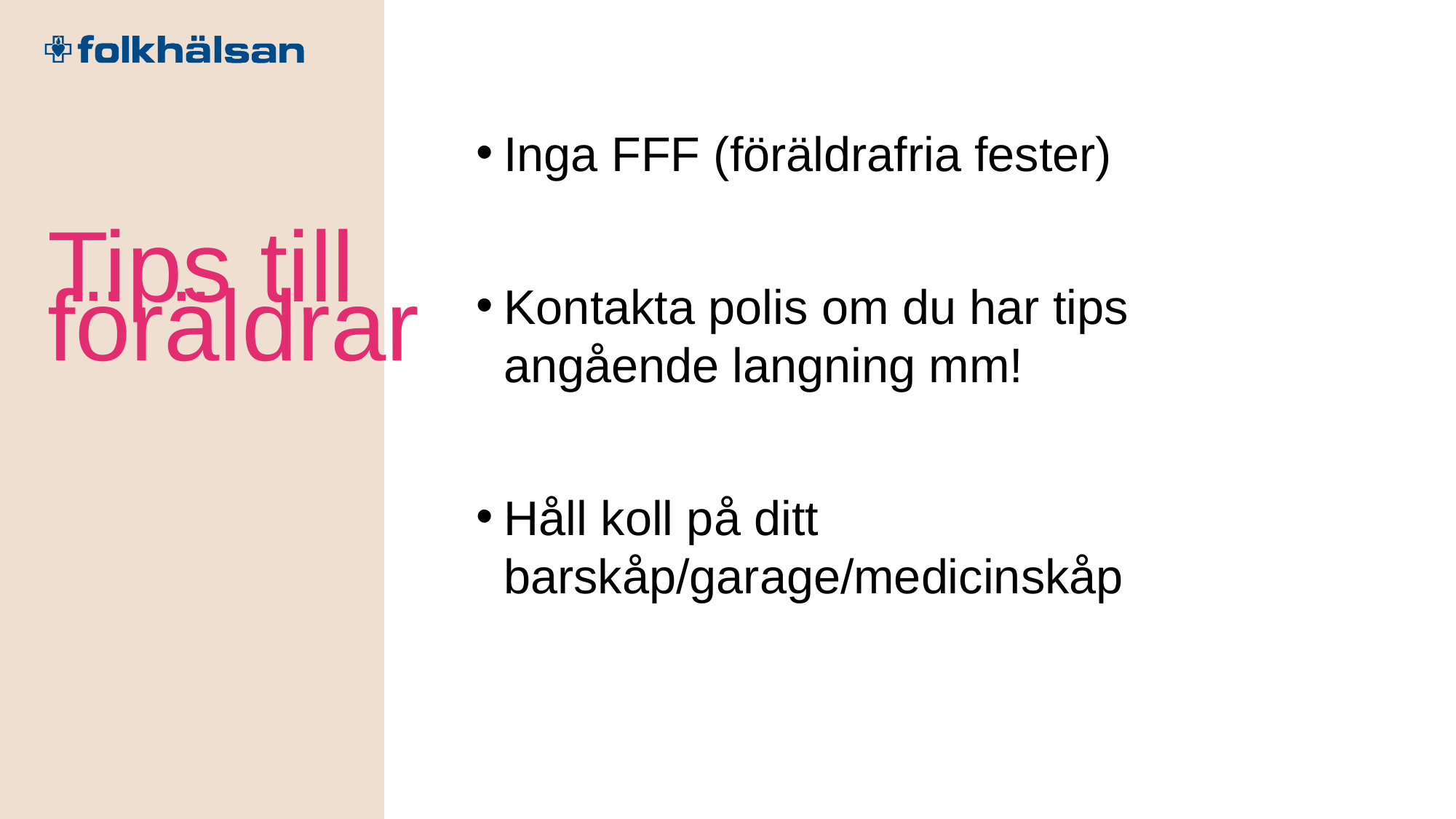

Inga FFF (föräldrafria fester)

Kontakta polis om du har tips angående langning mm!

Håll koll på ditt barskåp/garage/medicinskåp
Tips till föräldrar